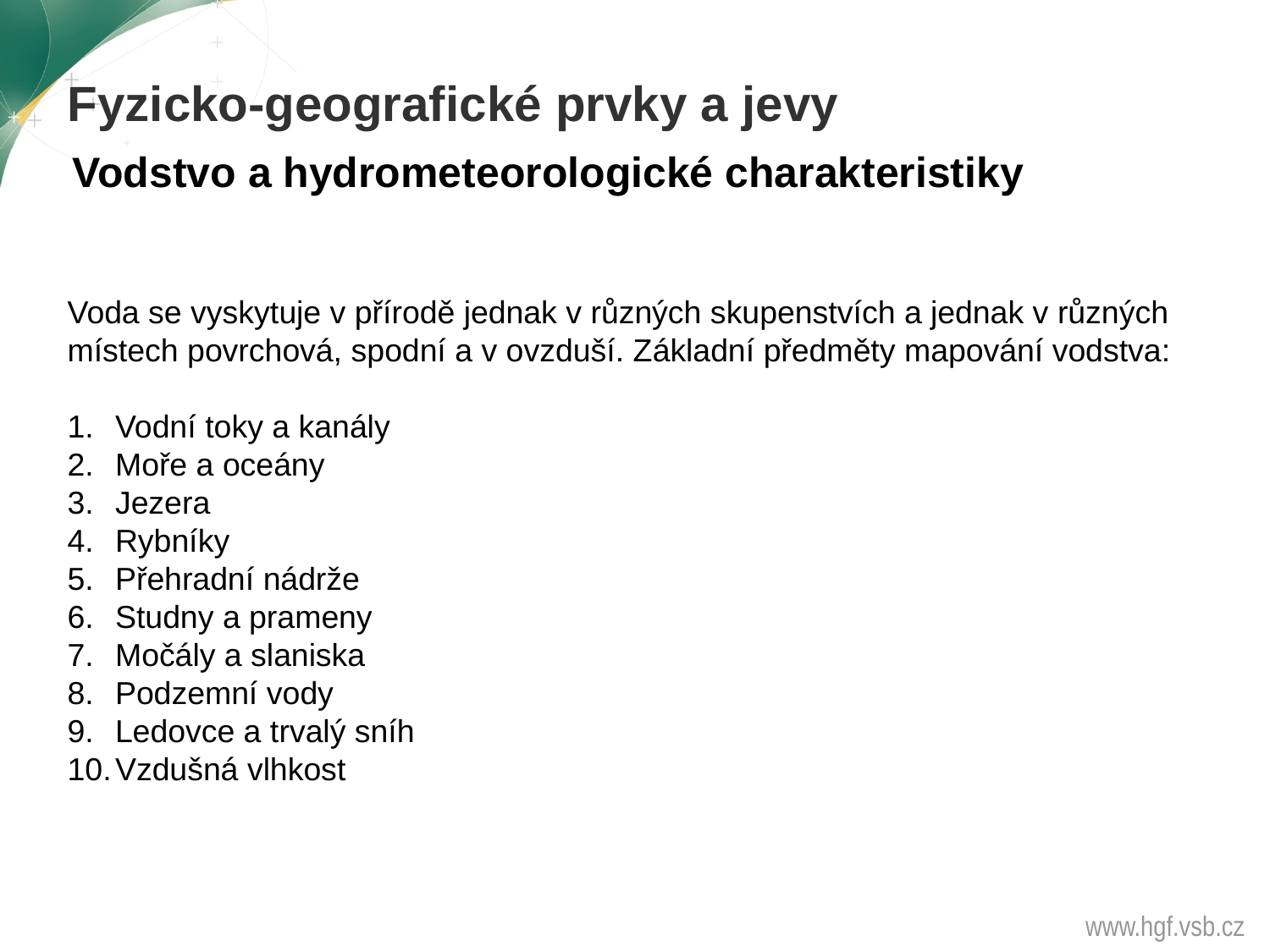

Fyzicko-geografické prvky a jevy
Vodstvo a hydrometeorologické charakteristiky
Voda se vyskytuje v přírodě jednak v různých skupenstvích a jednak v různých místech povrchová, spodní a v ovzduší. Základní předměty mapování vodstva:

Vodní toky a kanály
Moře a oceány
Jezera
Rybníky
Přehradní nádrže
Studny a prameny
Močály a slaniska
Podzemní vody
Ledovce a trvalý sníh
Vzdušná vlhkost
www.hgf.vsb.cz